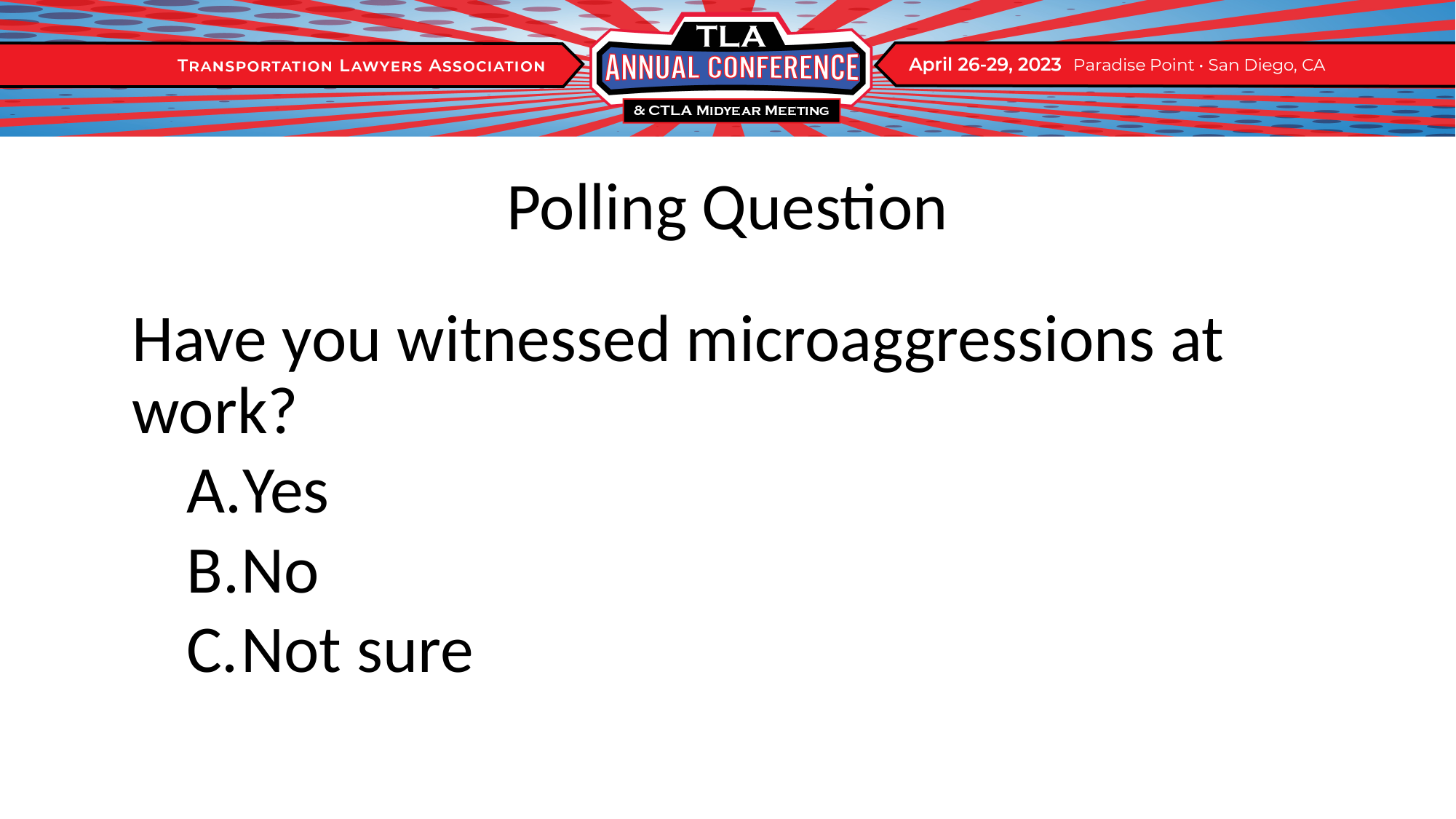

# Polling Question
Have you witnessed microaggressions at work?
Yes
No
Not sure